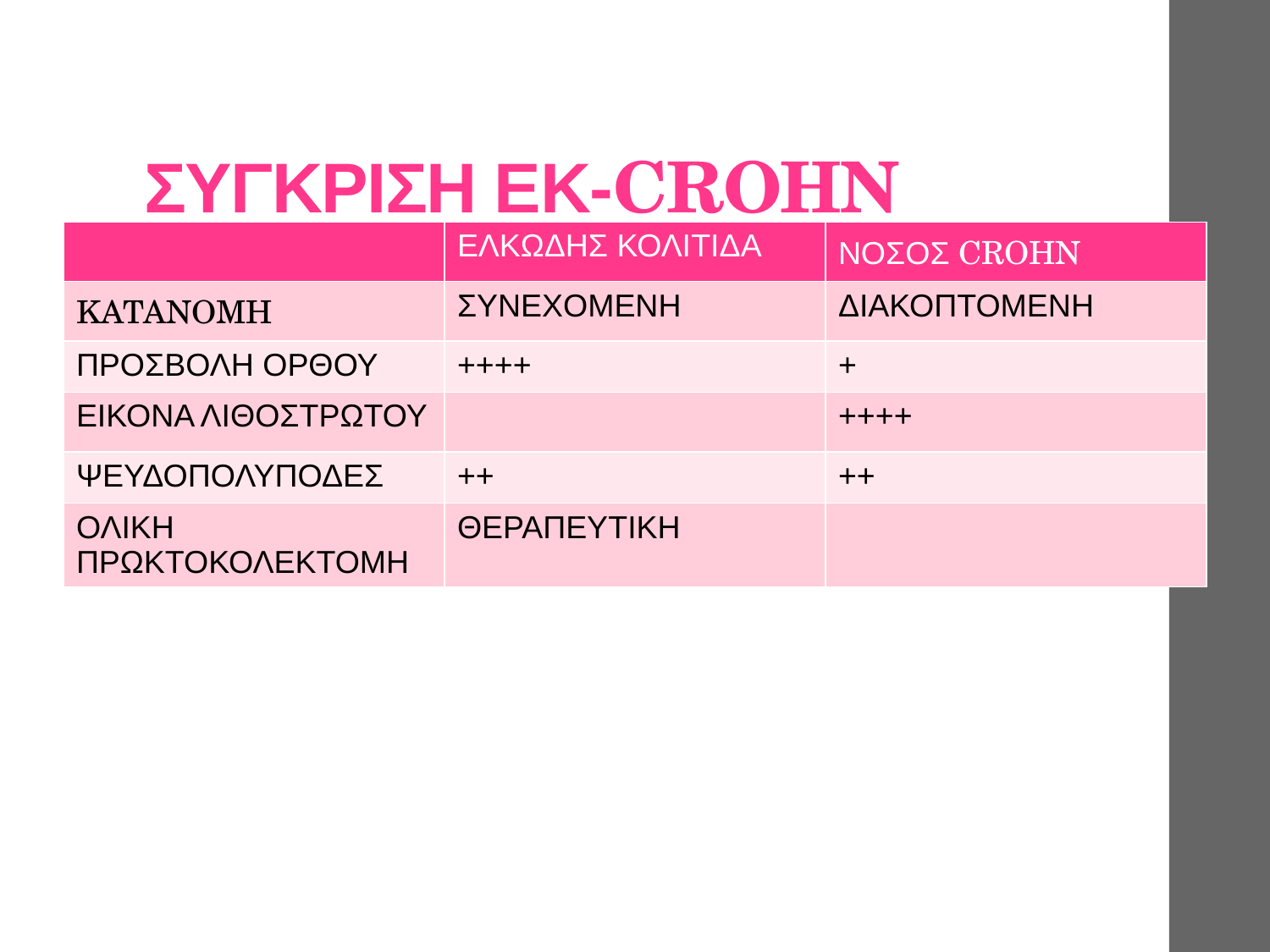

# ΣΥΓΚΡΙΣΗ ΕΚ-CROHN
|  | ΕΛΚΩΔΗΣ ΚΟΛΙΤΙΔΑ | ΝΟΣΟΣ CROHN |
| --- | --- | --- |
| KATANOMH | ΣΥΝΕΧΟΜΕΝΗ | ΔΙΑΚΟΠΤΟΜΕΝΗ |
| ΠΡΟΣΒΟΛΗ ΟΡΘΟΥ | ++++ | + |
| ΕΙΚΟΝΑ ΛΙΘΟΣΤΡΩΤΟΥ |  | ++++ |
| ΨΕΥΔΟΠΟΛΥΠΟΔΕΣ | ++ | ++ |
| ΟΛΙΚΗ ΠΡΩΚΤΟΚΟΛΕΚΤΟΜΗ | ΘΕΡΑΠΕΥΤΙΚΗ |  |